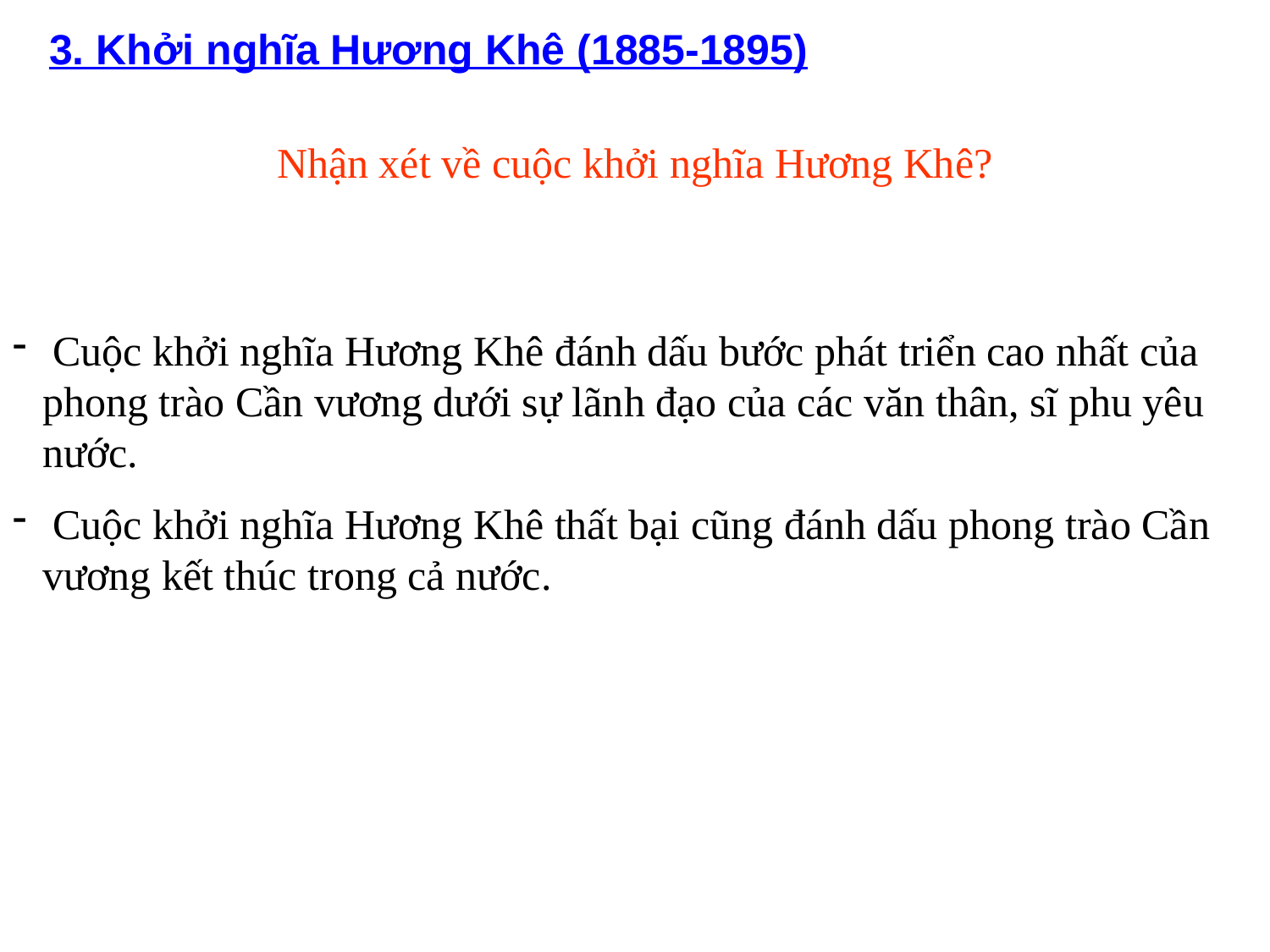

# 3. Khởi nghĩa Hương Khê (1885-1895)
Nhận xét về cuộc khởi nghĩa Hương Khê?
 Cuộc khởi nghĩa Hương Khê đánh dấu bước phát triển cao nhất của phong trào Cần vương dưới sự lãnh đạo của các văn thân, sĩ phu yêu nước.
 Cuộc khởi nghĩa Hương Khê thất bại cũng đánh dấu phong trào Cần vương kết thúc trong cả nước.